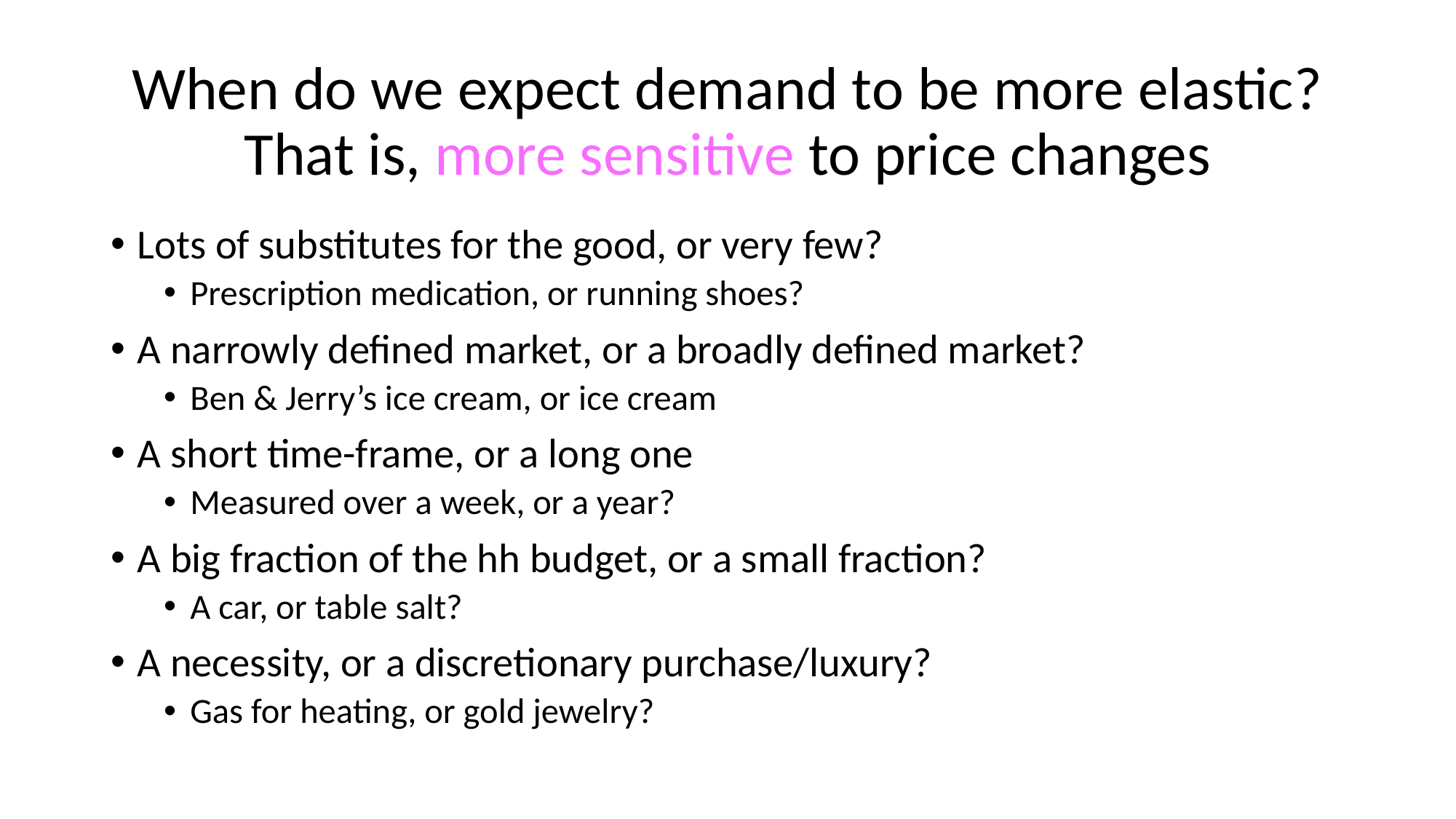

# When do we expect demand to be more elastic? That is, more sensitive to price changes
Lots of substitutes for the good, or very few?
Prescription medication, or running shoes?
A narrowly defined market, or a broadly defined market?
Ben & Jerry’s ice cream, or ice cream
A short time-frame, or a long one
Measured over a week, or a year?
A big fraction of the hh budget, or a small fraction?
A car, or table salt?
A necessity, or a discretionary purchase/luxury?
Gas for heating, or gold jewelry?